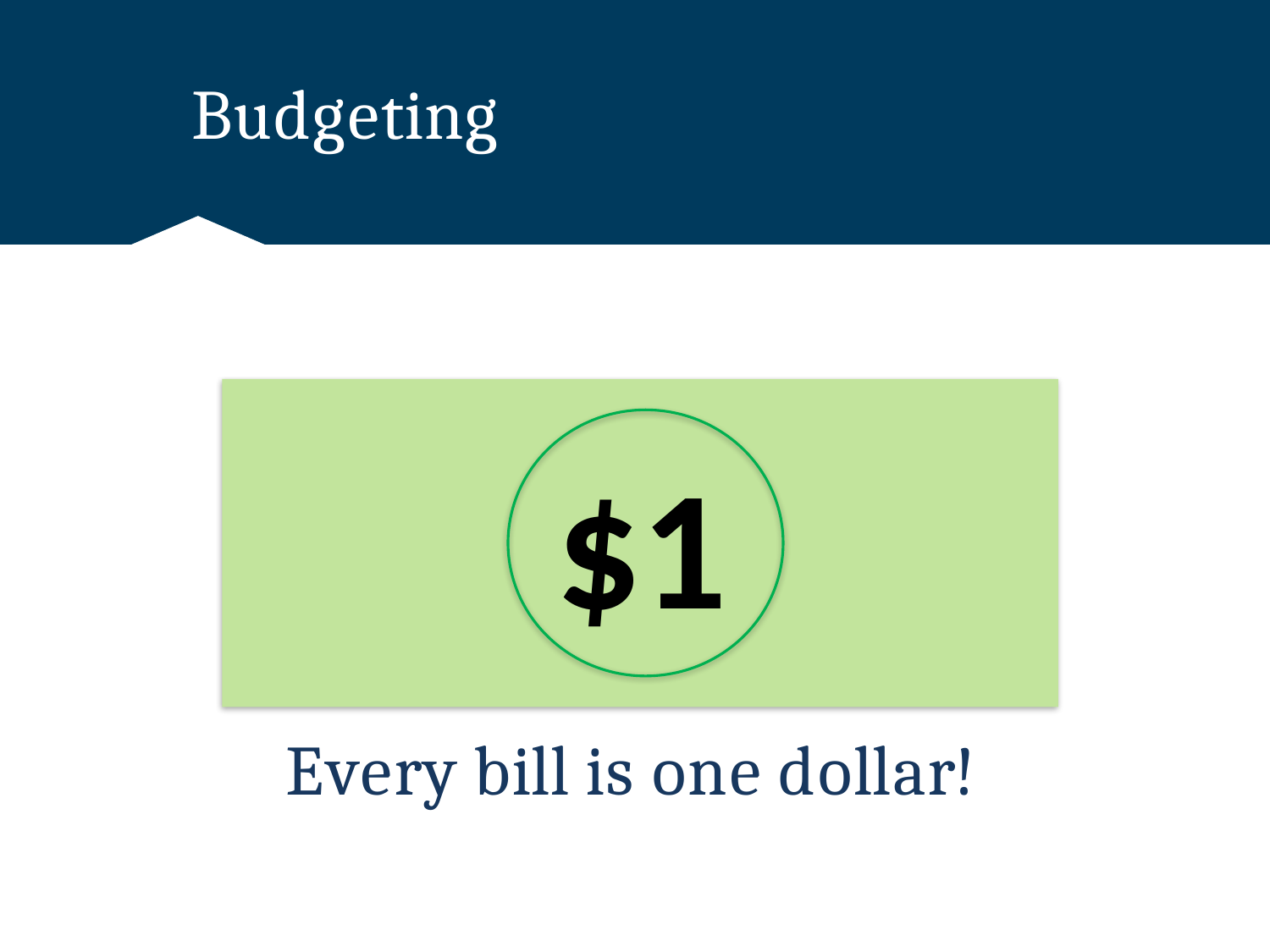

# Budgeting

$1
Every bill is one dollar!